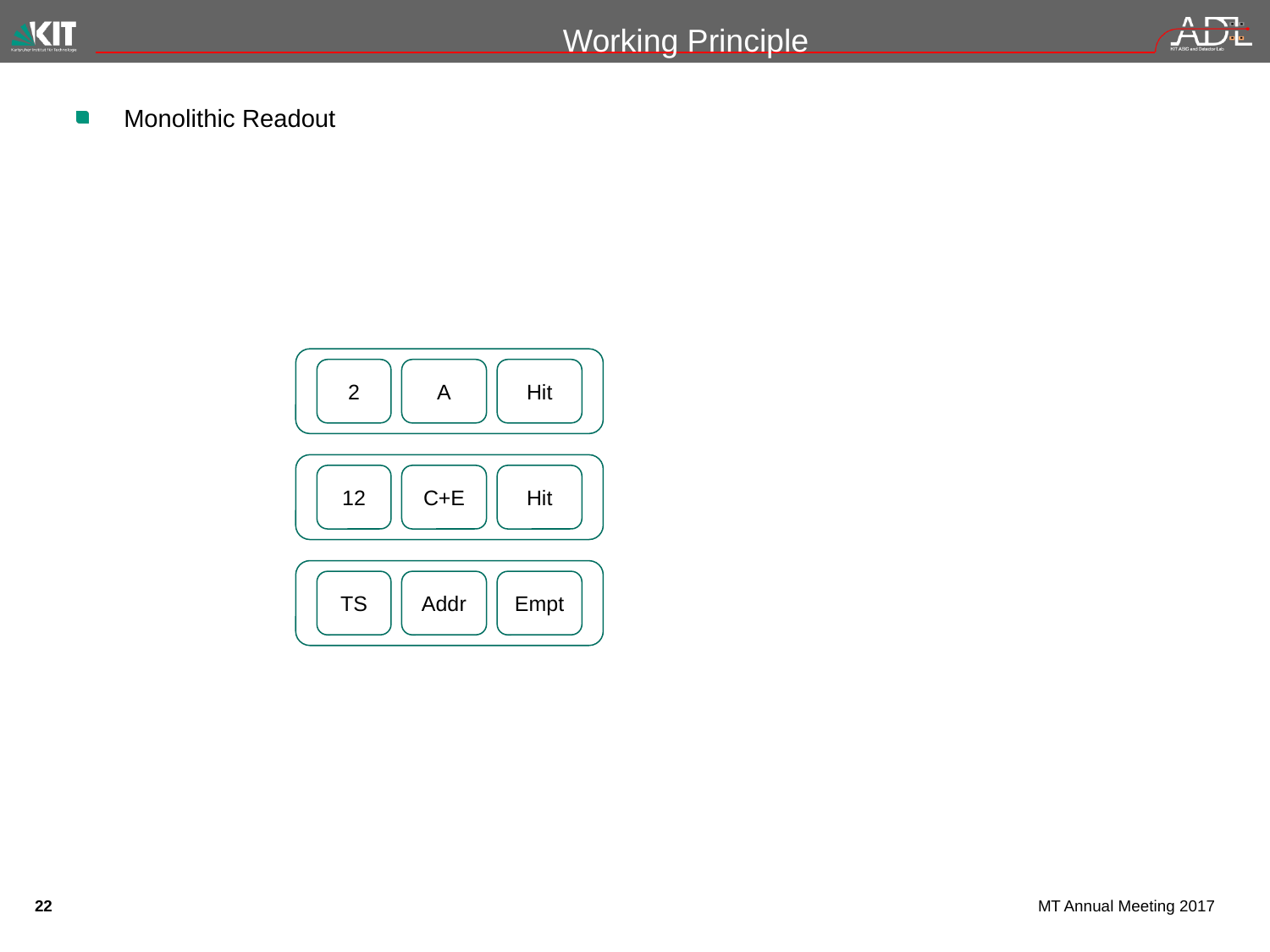

# Working Principle
Monolithic Readout

2
A
Hit

12
C+E
Hit

TS
Addr
Empt